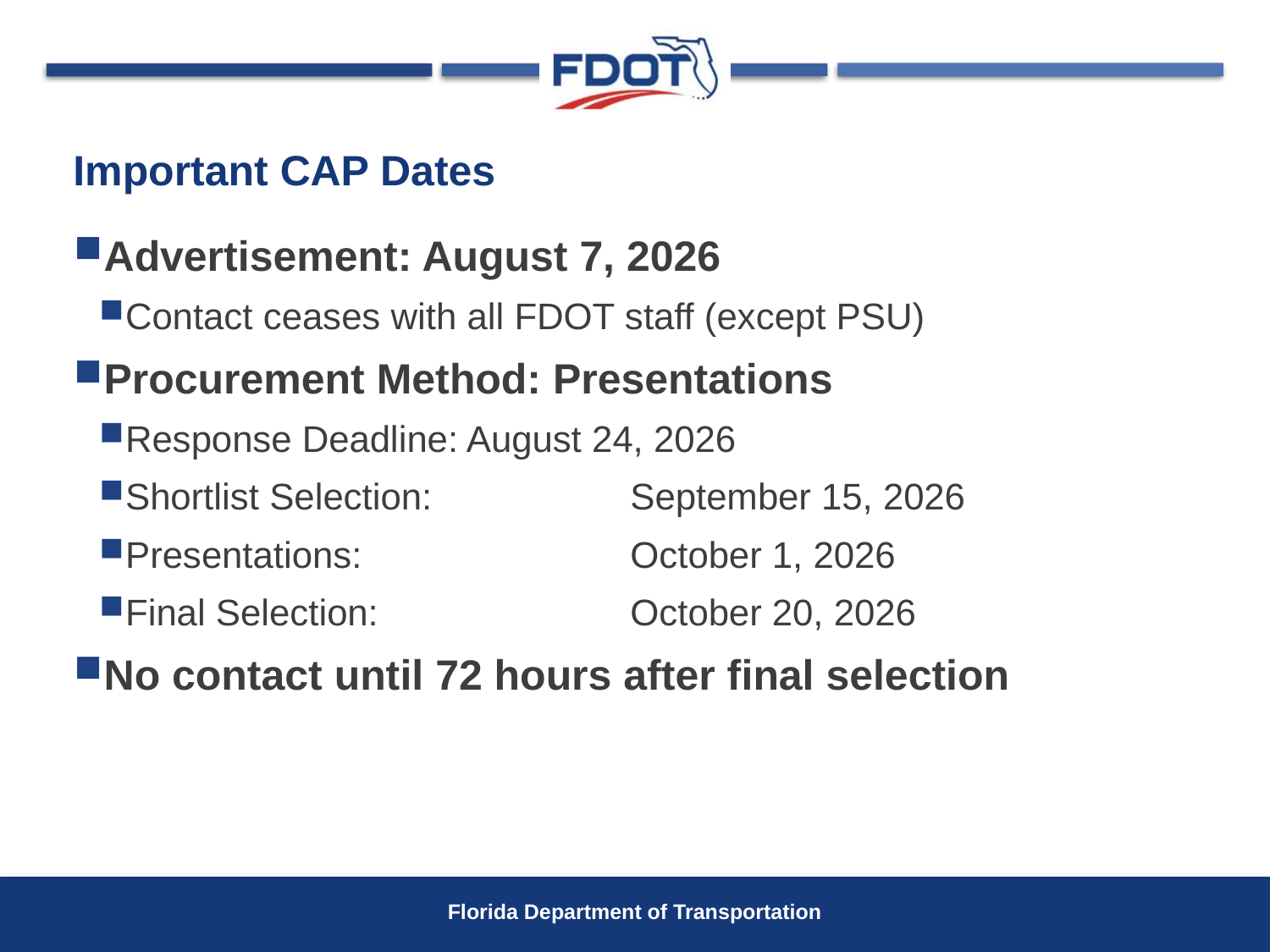

# Important CAP Dates
Advertisement: August 7, 2026
Contact ceases with all FDOT staff (except PSU)
Procurement Method: Presentations
Response Deadline: August 24, 2026
Shortlist Selection:		September 15, 2026
Presentations: 			October 1, 2026
Final Selection:  		October 20, 2026
No contact until 72 hours after final selection